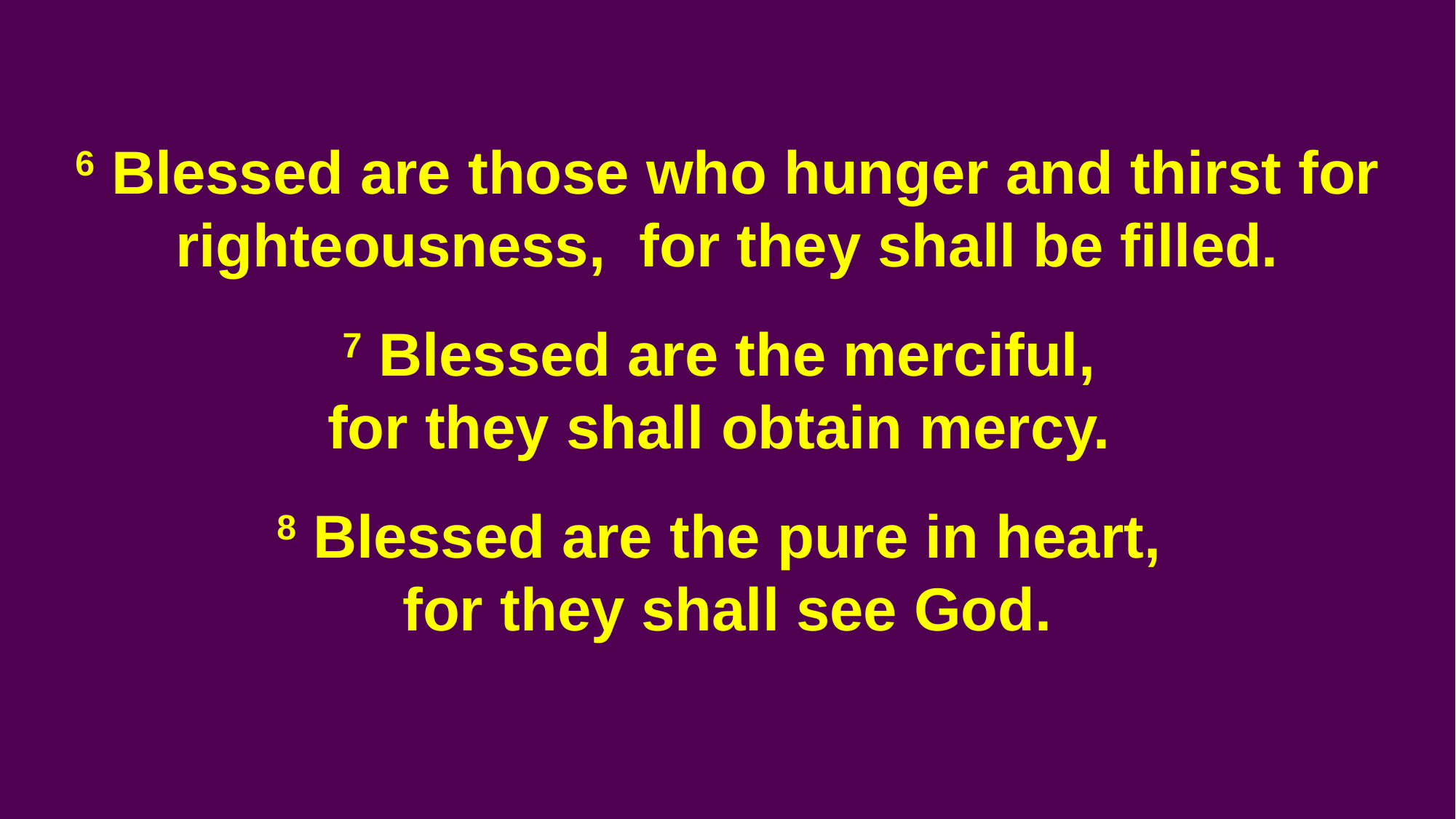

6 Blessed are those who hunger and thirst for righteousness,  for they shall be filled.
7 Blessed are the merciful,
for they shall obtain mercy.
8 Blessed are the pure in heart,
for they shall see God.